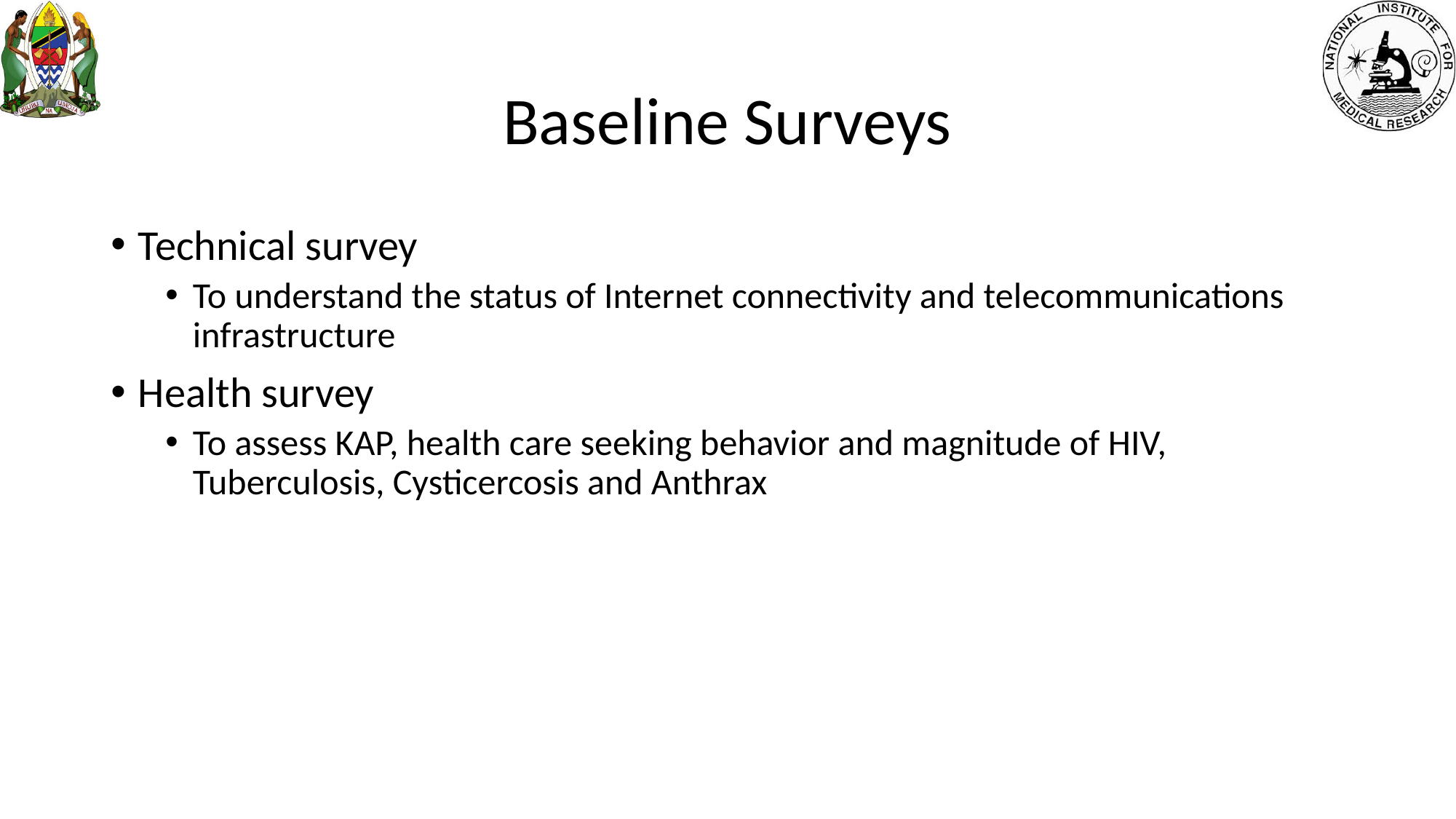

# Baseline Surveys
Technical survey
To understand the status of Internet connectivity and telecommunications infrastructure
Health survey
To assess KAP, health care seeking behavior and magnitude of HIV, Tuberculosis, Cysticercosis and Anthrax